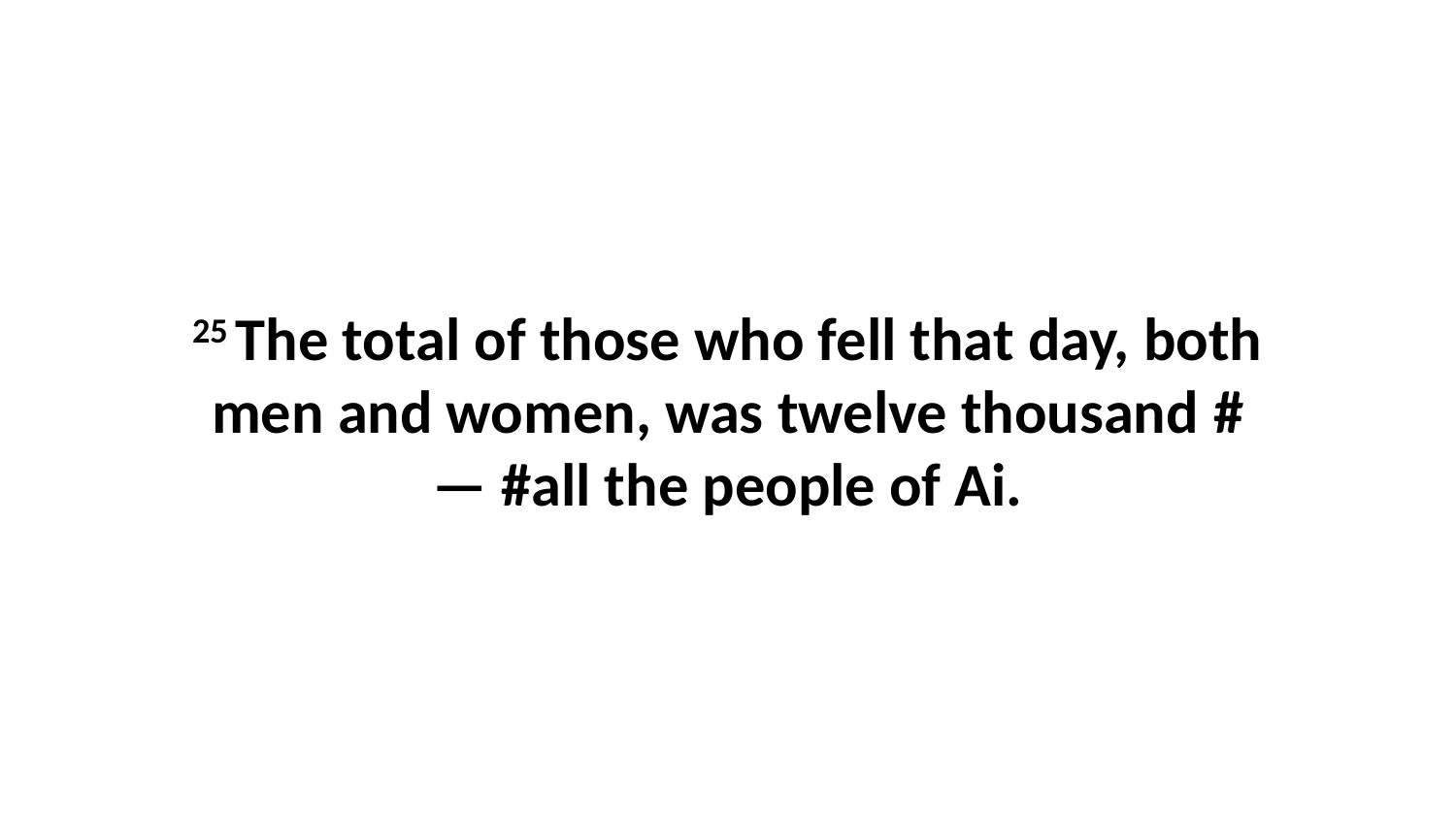

25 The total of those who fell that day, both men and women, was twelve thousand #— #all the people of Ai.